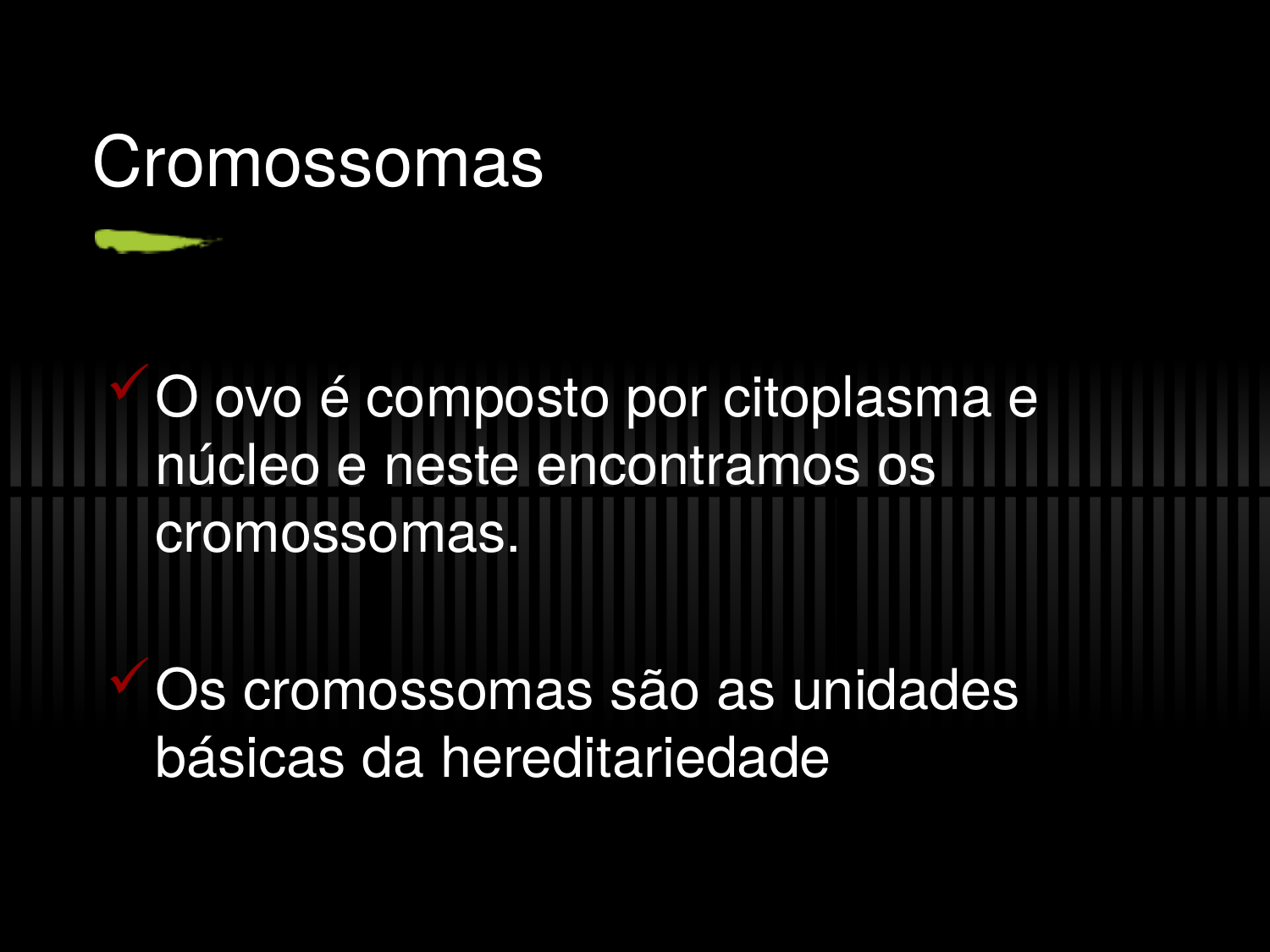

Cromossomas

O ovo é composto por citoplasma e núcleo e neste encontramos os cromossomas.

Os cromossomas são as unidades básicas da hereditariedade